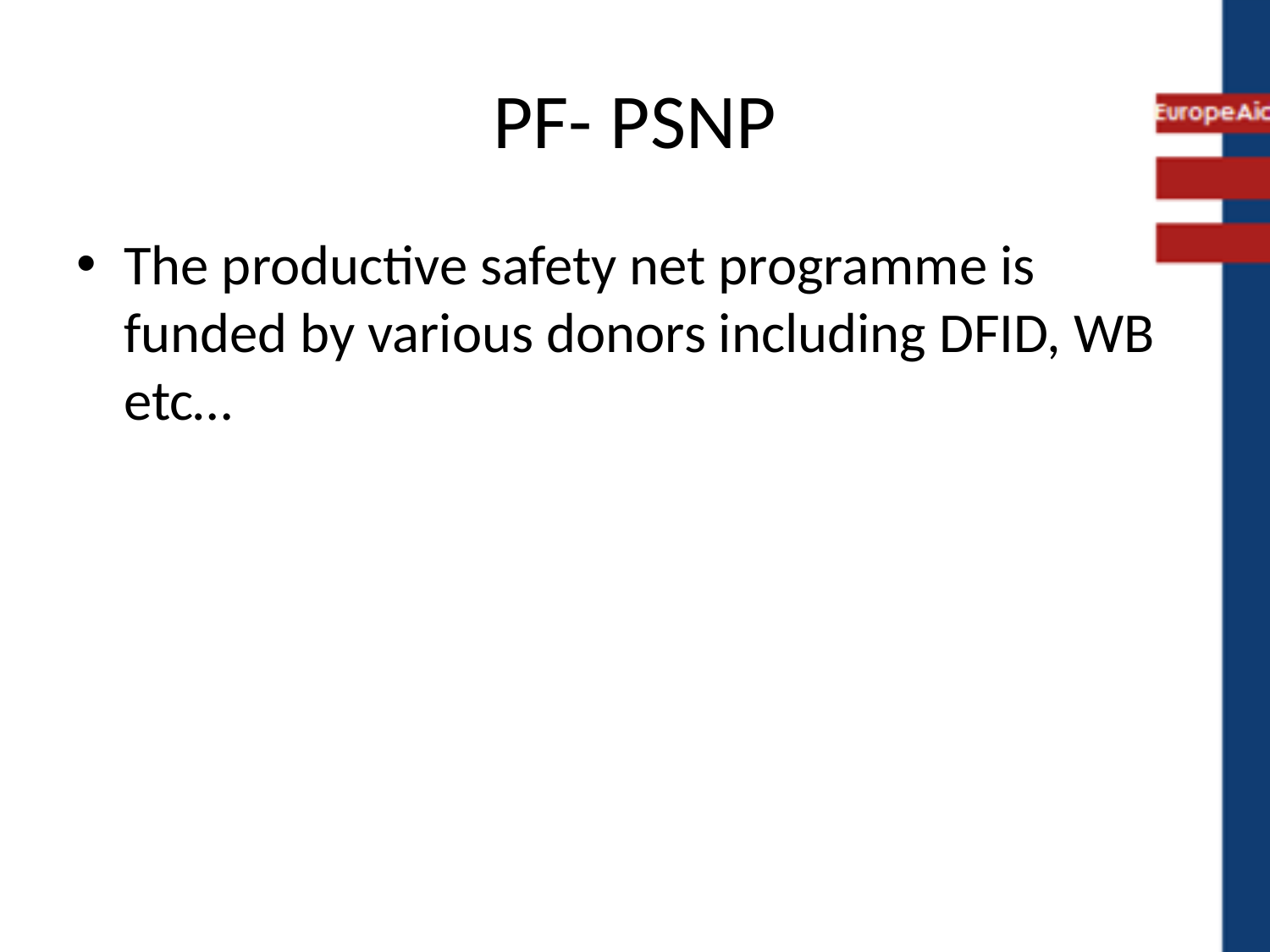

# PF- PSNP
The productive safety net programme is funded by various donors including DFID, WB etc…